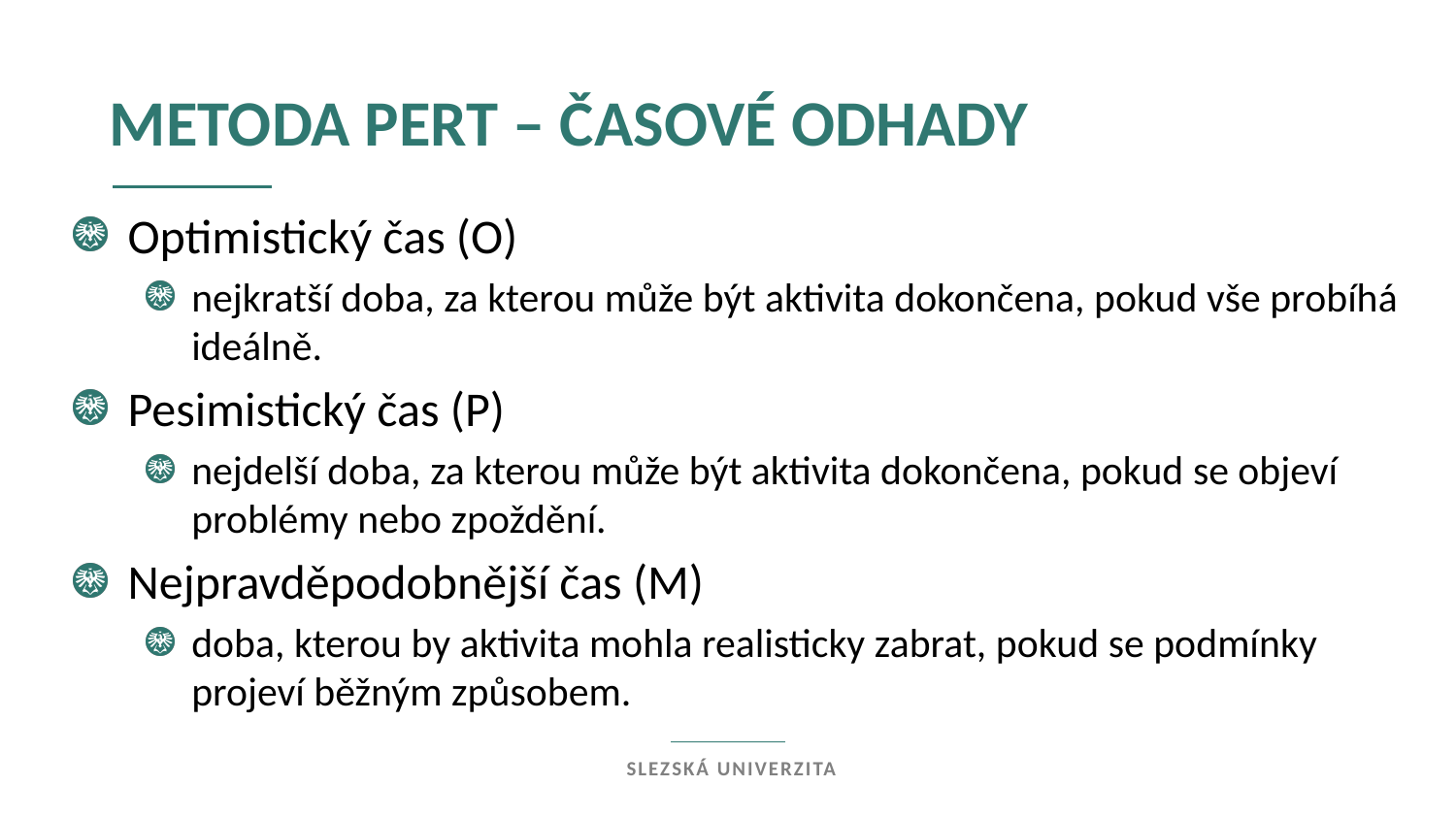

metoda PERT – časové odhady
Optimistický čas (O)
nejkratší doba, za kterou může být aktivita dokončena, pokud vše probíhá ideálně.
Pesimistický čas (P)
nejdelší doba, za kterou může být aktivita dokončena, pokud se objeví problémy nebo zpoždění.
Nejpravděpodobnější čas (M)
doba, kterou by aktivita mohla realisticky zabrat, pokud se podmínky projeví běžným způsobem.

Slezská univerzita